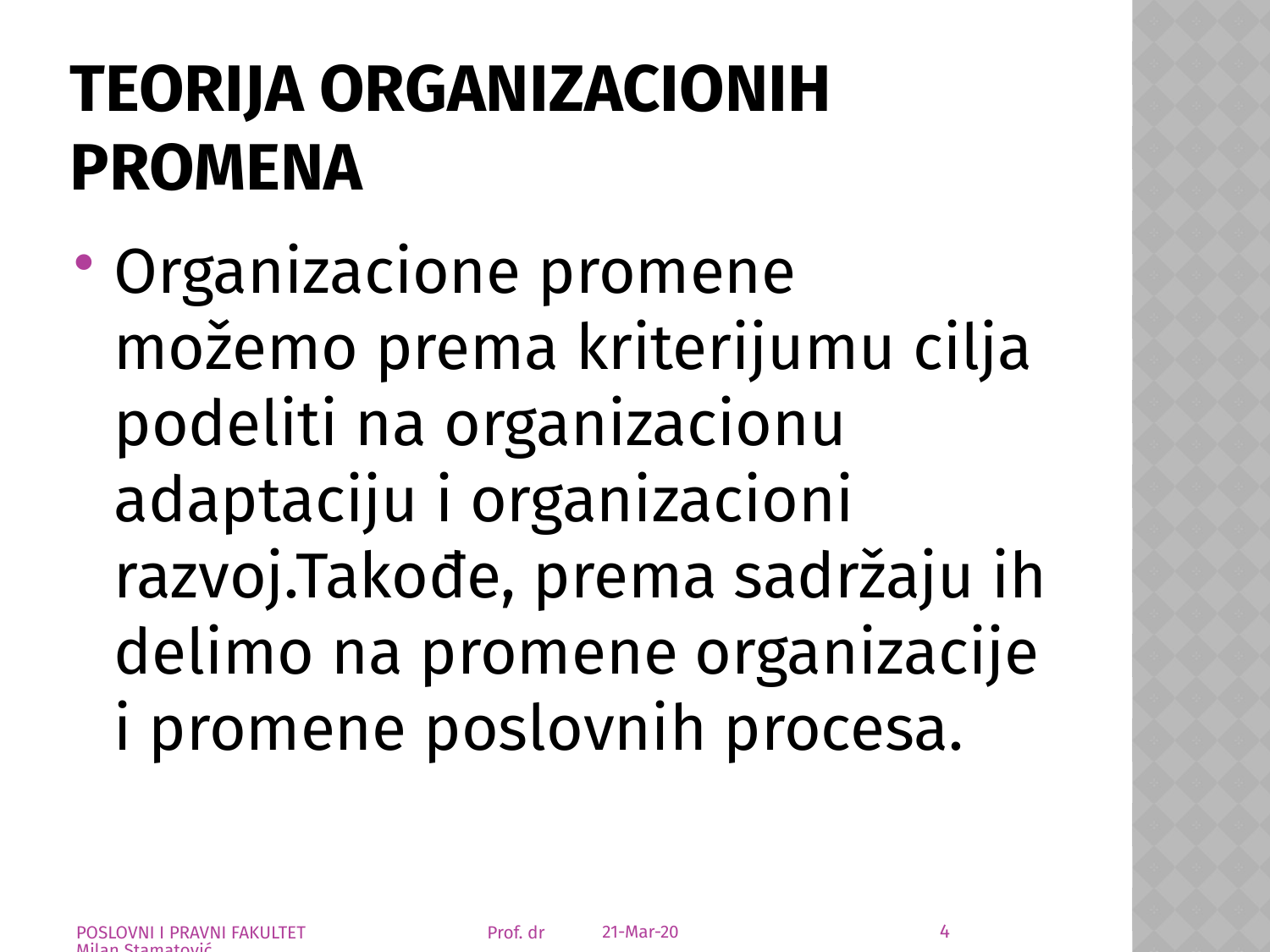

# Teorija organizacionih promena
Organizacione promene možemo prema kriterijumu cilja podeliti na organizacionu adaptaciju i organizacioni razvoj.Takođe, prema sadržaju ih delimo na promene organizacije i promene poslovnih procesa.
4
POSLOVNI I PRAVNI FAKULTET                                       Prof. dr Milan Stamatović
21-Mar-20